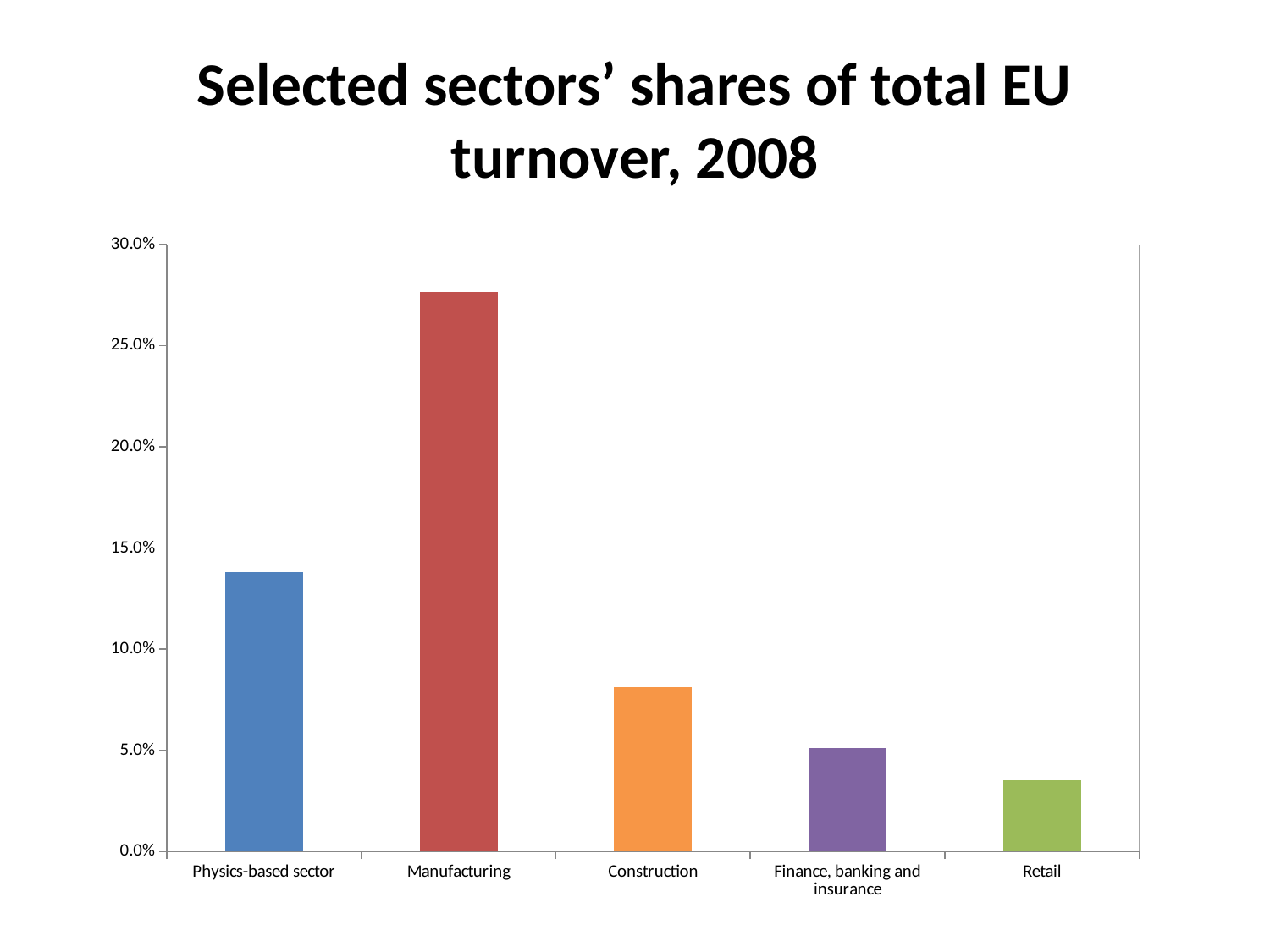

# Selected sectors’ shares of total EU turnover, 2008

### Chart

| Category | . |
|---|---|
| Physics-based sector | 0.13793632511218817 |
| Manufacturing | 0.27646166860070326 |
| Construction | 0.0811251094106593 |
| Finance, banking and insurance | 0.05132759860450802 |
| Retail | 0.03517154351667344 |